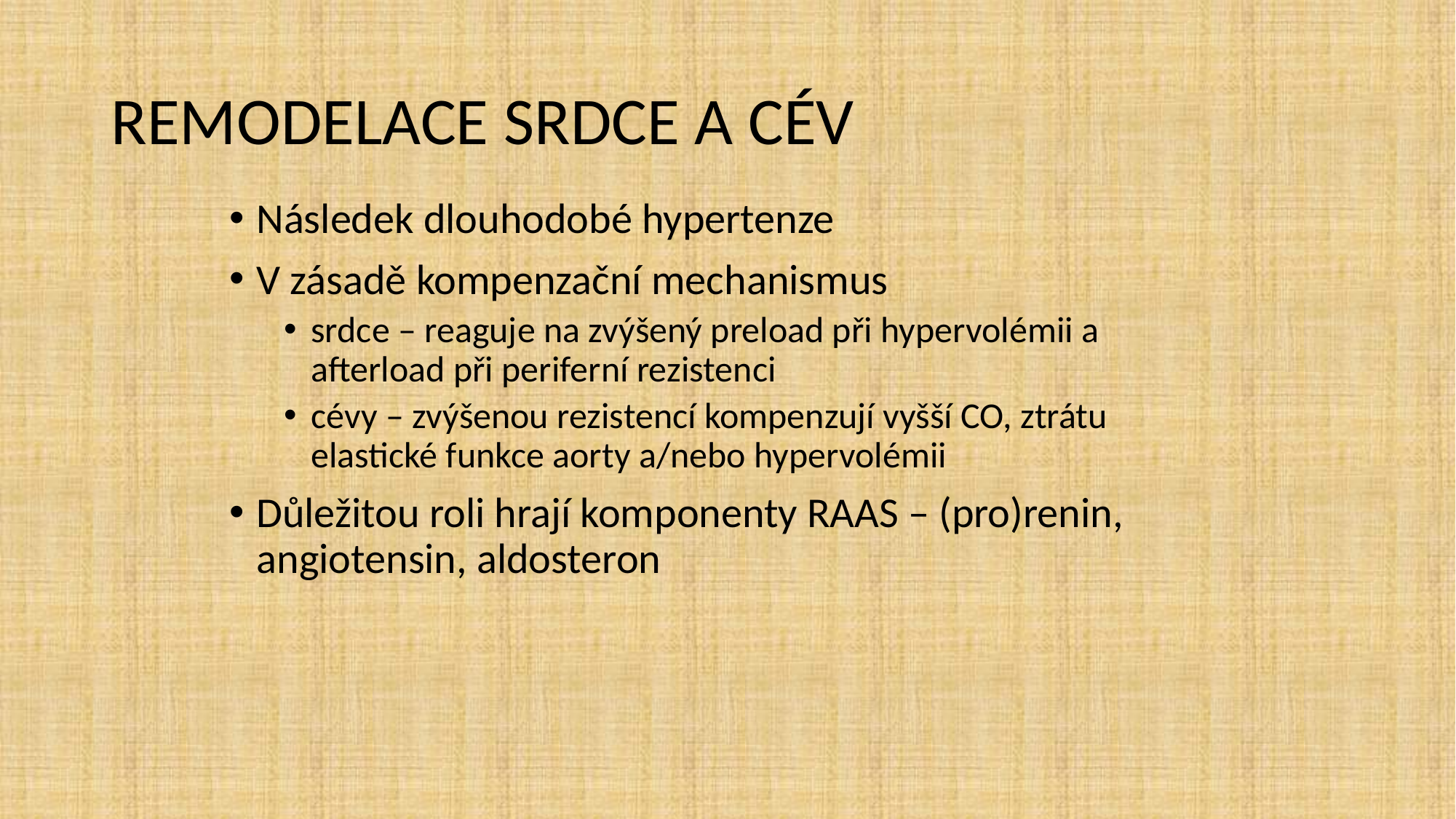

# REMODELACE SRDCE A CÉV
Následek dlouhodobé hypertenze
V zásadě kompenzační mechanismus
srdce – reaguje na zvýšený preload při hypervolémii a afterload při periferní rezistenci
cévy – zvýšenou rezistencí kompenzují vyšší CO, ztrátu elastické funkce aorty a/nebo hypervolémii
Důležitou roli hrají komponenty RAAS – (pro)renin, angiotensin, aldosteron